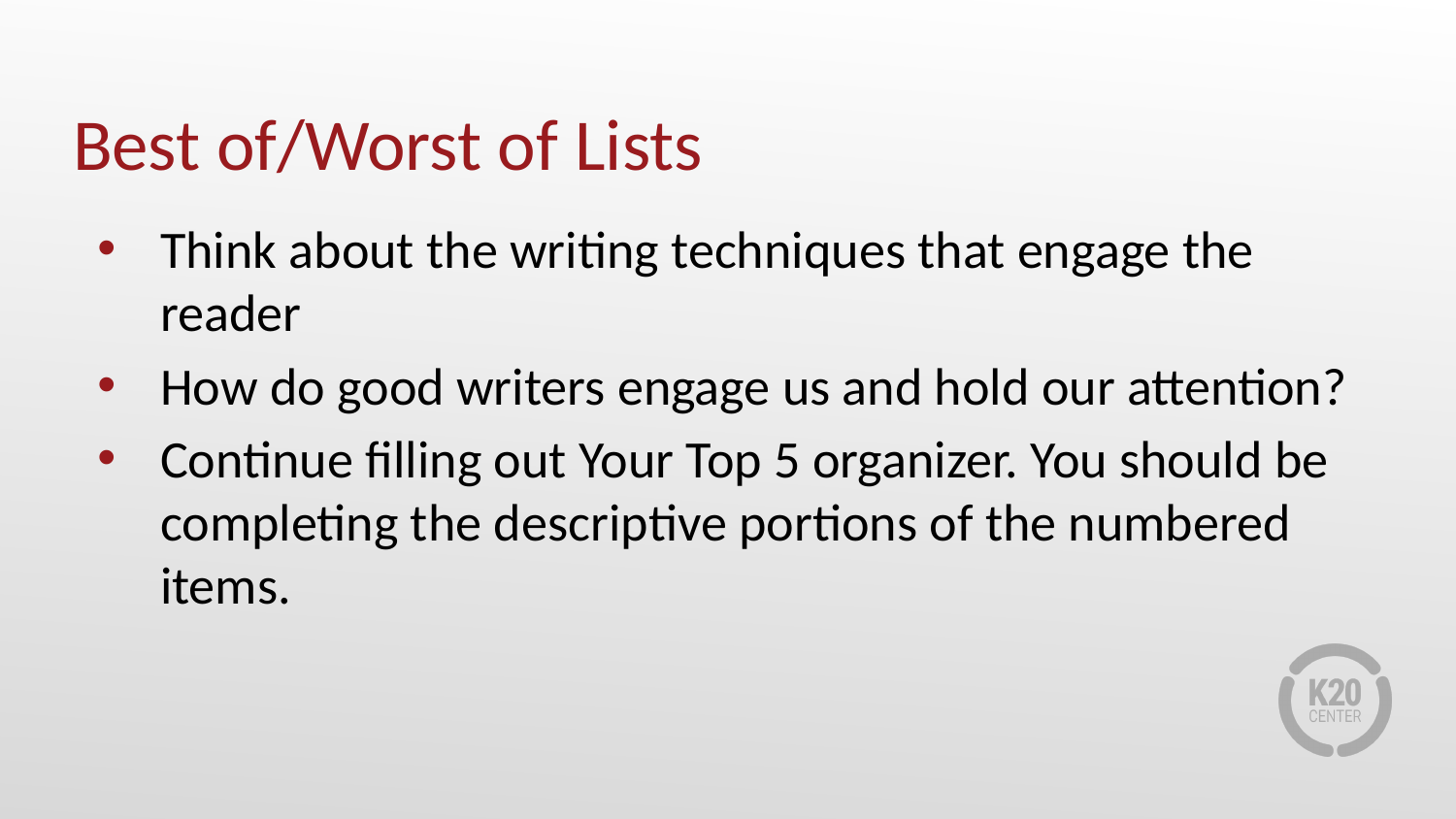

# Best of/Worst of Lists
Think about the writing techniques that engage the reader
How do good writers engage us and hold our attention?
Continue filling out Your Top 5 organizer. You should be completing the descriptive portions of the numbered items.